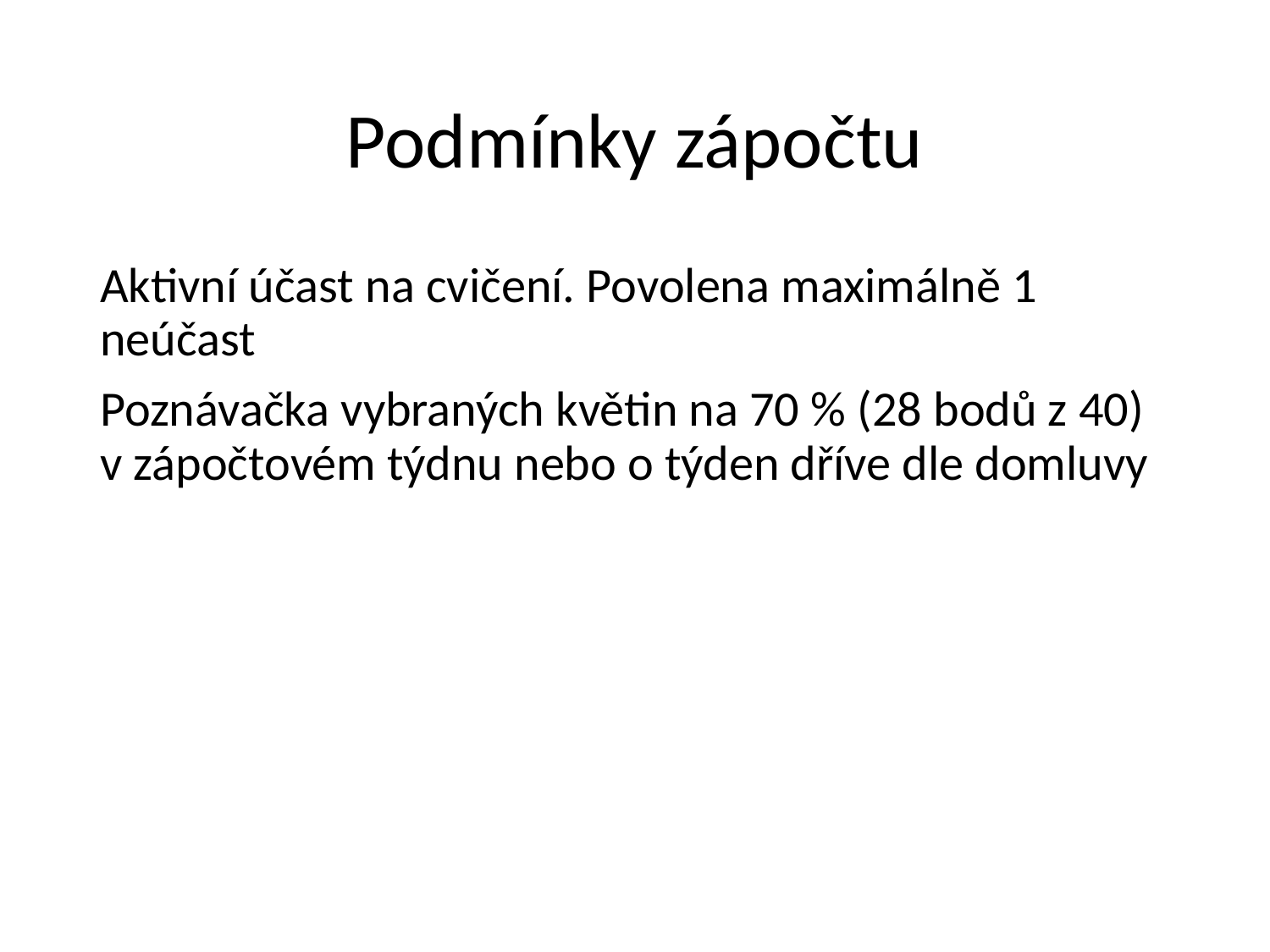

# Podmínky zápočtu
Aktivní účast na cvičení. Povolena maximálně 1 neúčast
Poznávačka vybraných květin na 70 % (28 bodů z 40) v zápočtovém týdnu nebo o týden dříve dle domluvy